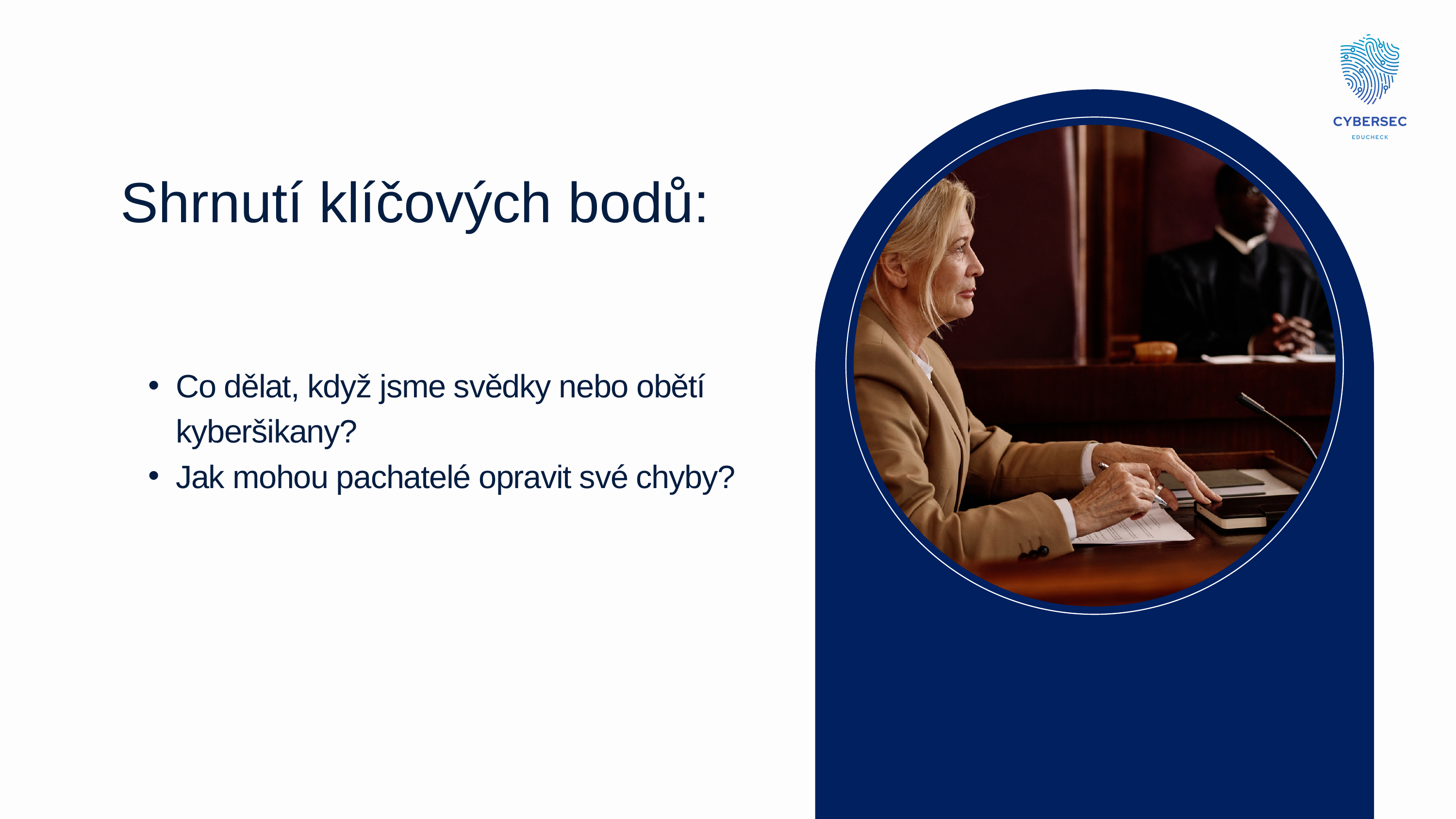

Shrnutí klíčových bodů:
Co dělat, když jsme svědky nebo obětí kyberšikany?
Jak mohou pachatelé opravit své chyby?